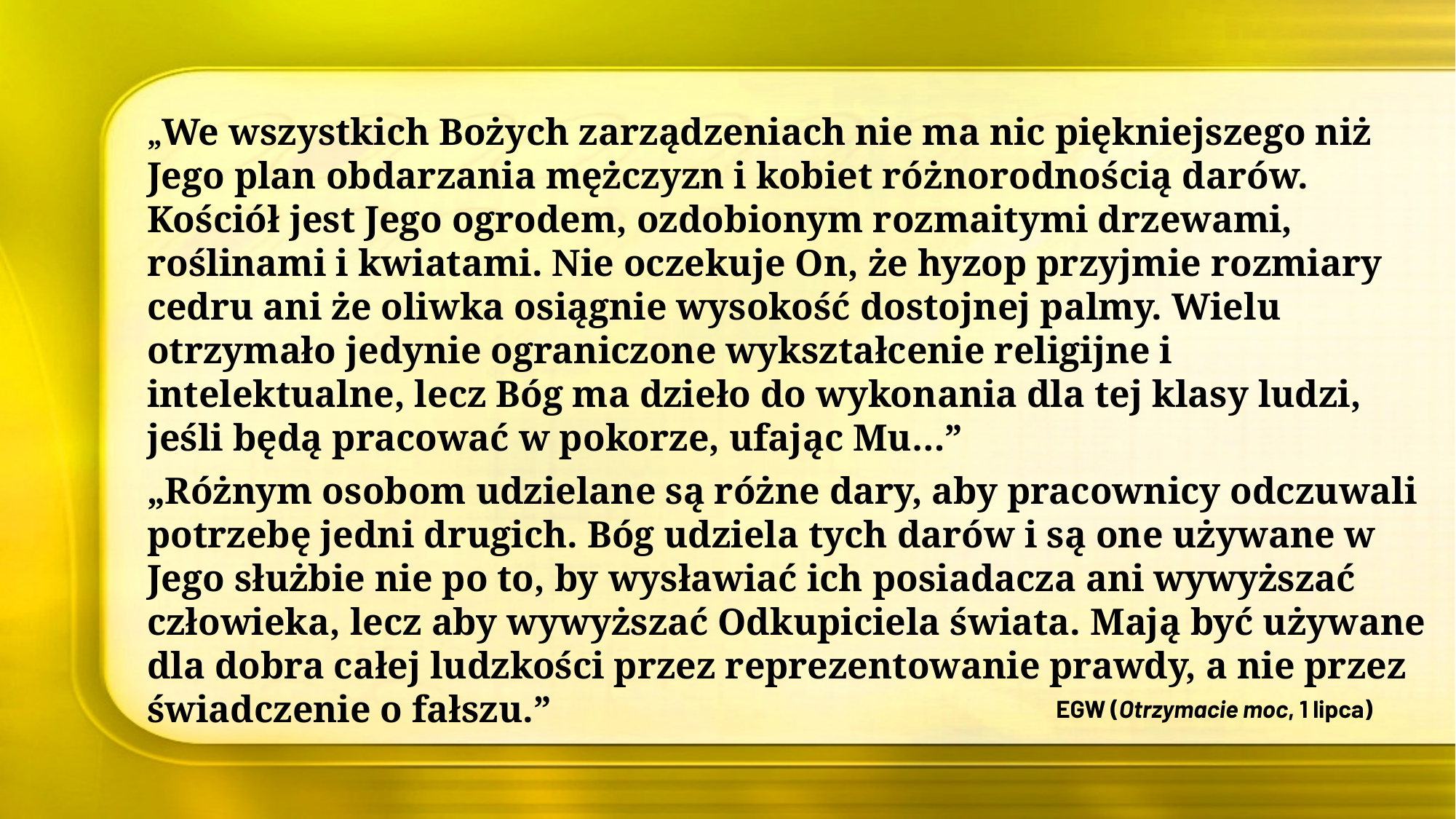

„We wszystkich Bożych zarządzeniach nie ma nic piękniejszego niż Jego plan obdarzania mężczyzn i kobiet różnorodnością darów. Kościół jest Jego ogrodem, ozdobionym rozmaitymi drzewami, roślinami i kwiatami. Nie oczekuje On, że hyzop przyjmie rozmiary cedru ani że oliwka osiągnie wysokość dostojnej palmy. Wielu otrzymało jedynie ograniczone wykształcenie religijne i intelektualne, lecz Bóg ma dzieło do wykonania dla tej klasy ludzi, jeśli będą pracować w pokorze, ufając Mu…”
„Różnym osobom udzielane są różne dary, aby pracownicy odczuwali potrzebę jedni drugich. Bóg udziela tych darów i są one używane w Jego służbie nie po to, by wysławiać ich posiadacza ani wywyższać człowieka, lecz aby wywyższać Odkupiciela świata. Mają być używane dla dobra całej ludzkości przez reprezentowanie prawdy, a nie przez świadczenie o fałszu.”
EGW (Otrzymacie moc, 1 lipca)